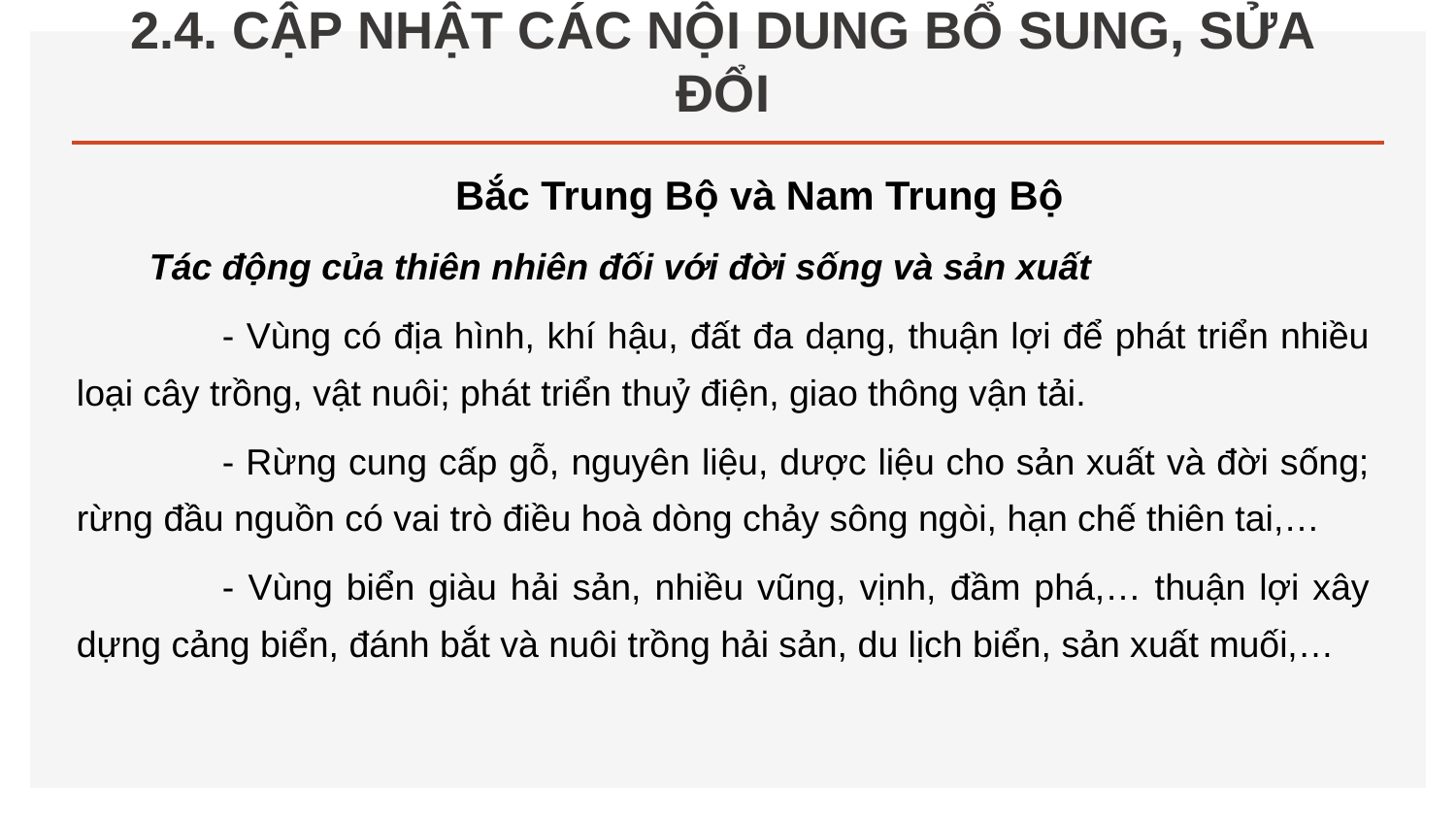

# 2.4. CẬP NHẬT CÁC NỘI DUNG BỔ SUNG, SỬA ĐỔI

Bắc Trung Bộ và Nam Trung Bộ
Tác động của thiên nhiên đối với đời sống và sản xuất
	- Vùng có địa hình, khí hậu, đất đa dạng, thuận lợi để phát triển nhiều loại cây trồng, vật nuôi; phát triển thuỷ điện, giao thông vận tải.
	- Rừng cung cấp gỗ, nguyên liệu, dược liệu cho sản xuất và đời sống; rừng đầu nguồn có vai trò điều hoà dòng chảy sông ngòi, hạn chế thiên tai,…
	- Vùng biển giàu hải sản, nhiều vũng, vịnh, đầm phá,… thuận lợi xây dựng cảng biển, đánh bắt và nuôi trồng hải sản, du lịch biển, sản xuất muối,…